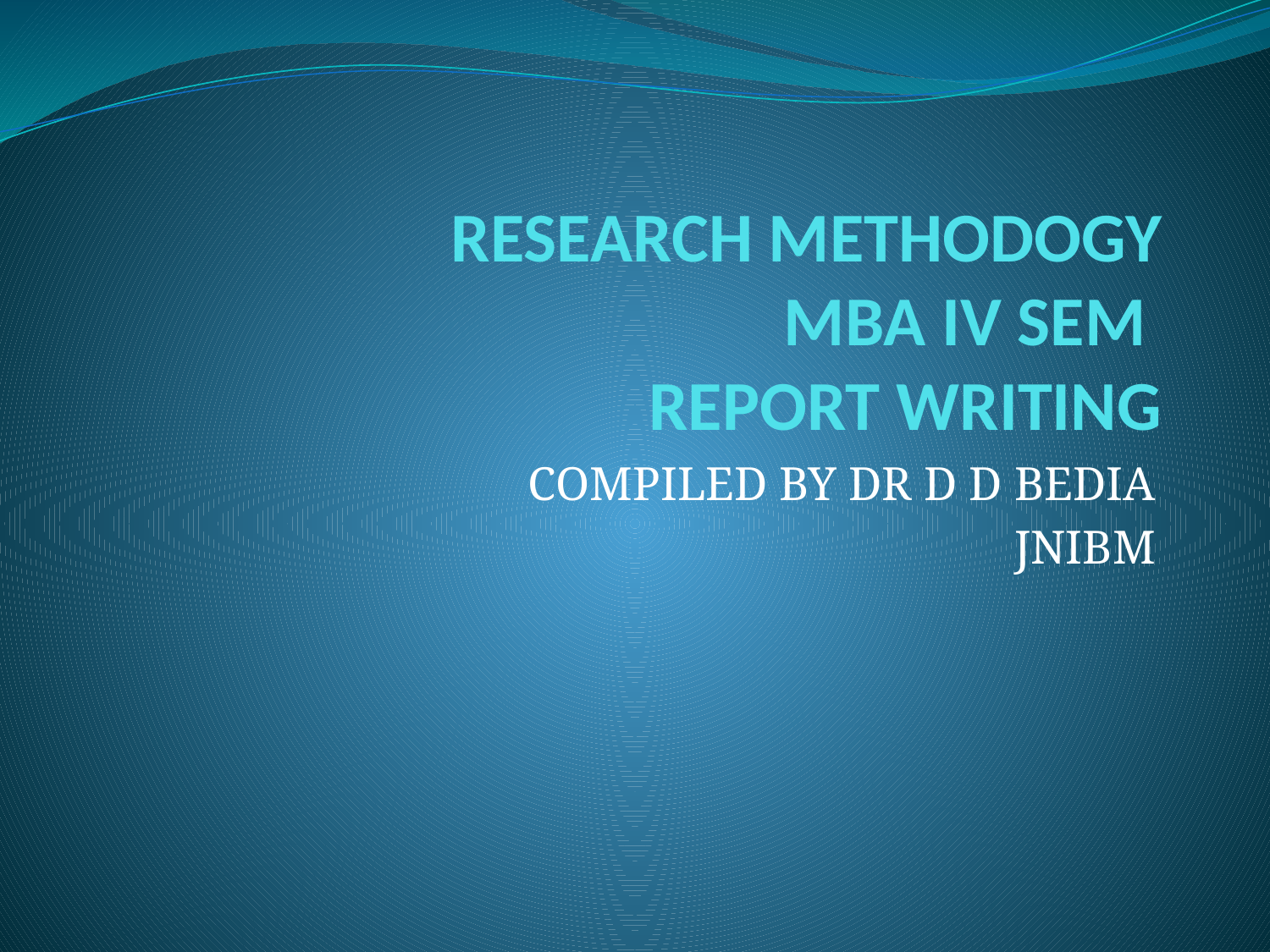

# RESEARCH METHODOGY MBA IV SEM REPORT WRITING
COMPILED BY DR D D BEDIA
JNIBM